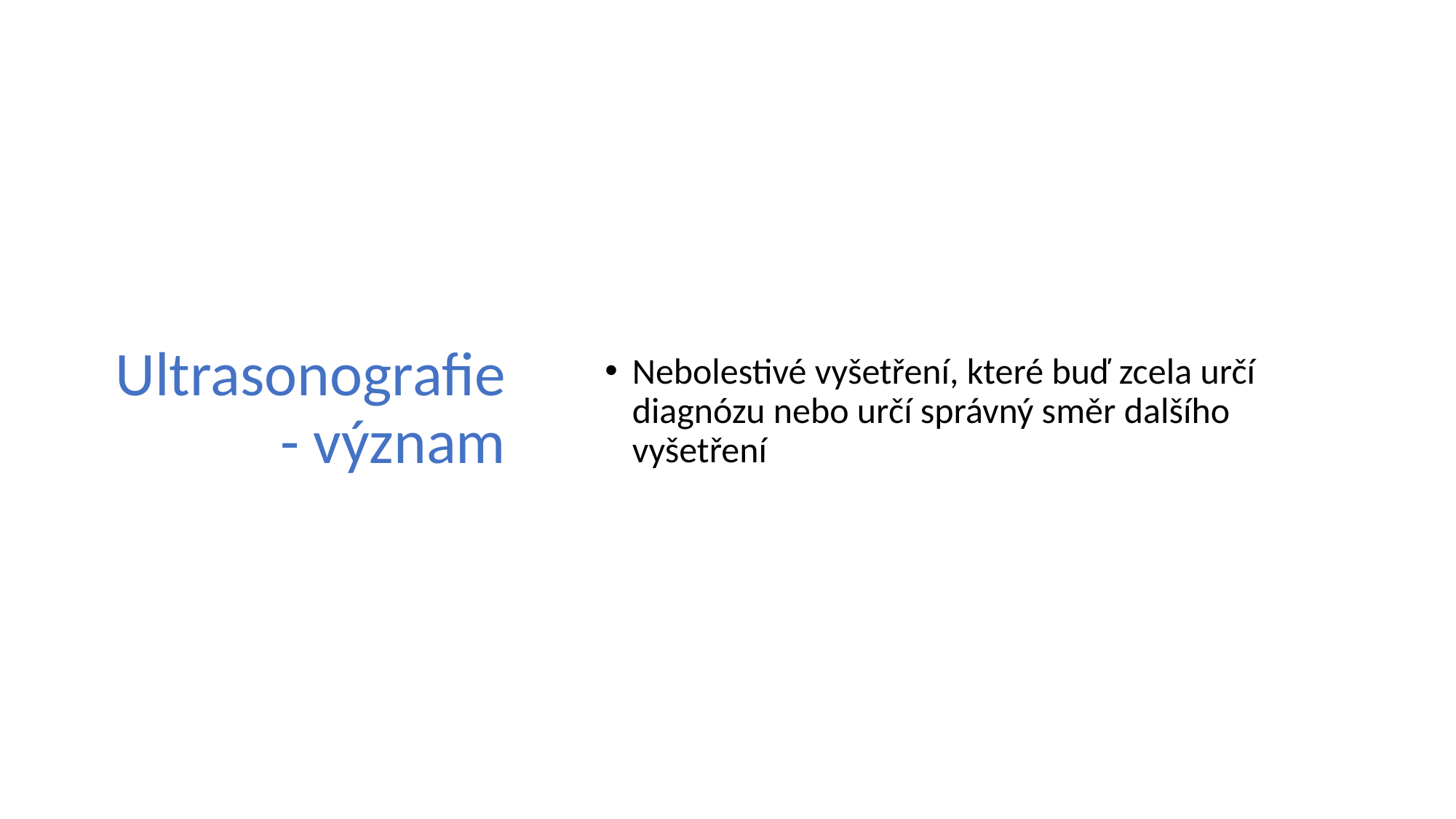

# Ultrasonografie - význam

Nebolestivé vyšetření, které buď zcela určí diagnózu nebo určí správný směr dalšího vyšetření